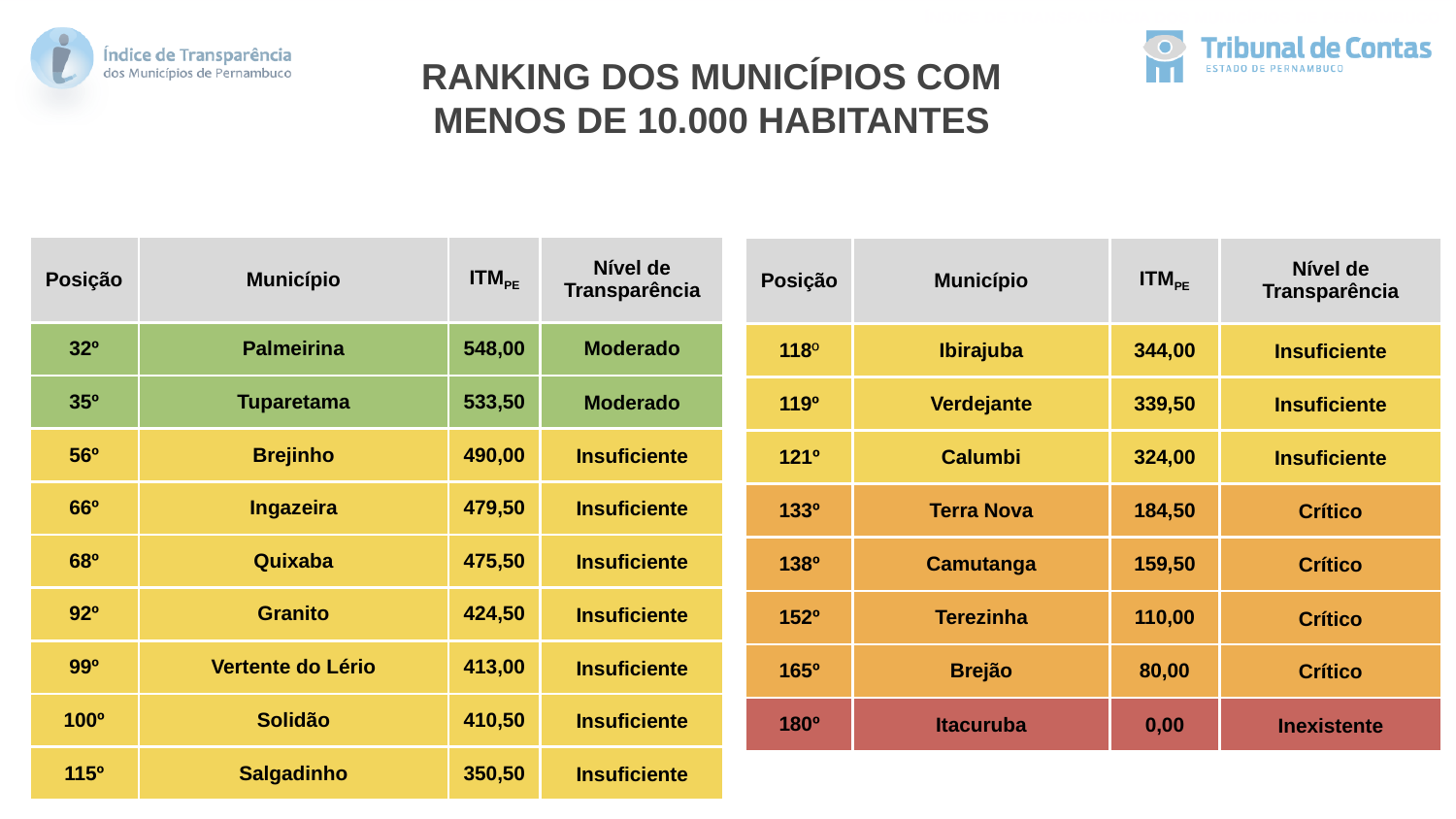

RANKING DOS MUNICÍPIOS COM
MENOS DE 10.000 HABITANTES
| Posição | Município | ITMPE | Nível de Transparência |
| --- | --- | --- | --- |
| 32º | Palmeirina | 548,00 | Moderado |
| 35º | Tuparetama | 533,50 | Moderado |
| 56º | Brejinho | 490,00 | Insuficiente |
| 66º | Ingazeira | 479,50 | Insuficiente |
| 68º | Quixaba | 475,50 | Insuficiente |
| 92º | Granito | 424,50 | Insuficiente |
| 99º | Vertente do Lério | 413,00 | Insuficiente |
| 100º | Solidão | 410,50 | Insuficiente |
| 115º | Salgadinho | 350,50 | Insuficiente |
| Posição | Município | ITMPE | Nível de Transparência |
| --- | --- | --- | --- |
| 118º | Ibirajuba | 344,00 | Insuficiente |
| 119º | Verdejante | 339,50 | Insuficiente |
| 121º | Calumbi | 324,00 | Insuficiente |
| 133º | Terra Nova | 184,50 | Crítico |
| 138º | Camutanga | 159,50 | Crítico |
| 152º | Terezinha | 110,00 | Crítico |
| 165º | Brejão | 80,00 | Crítico |
| 180º | Itacuruba | 0,00 | Inexistente |